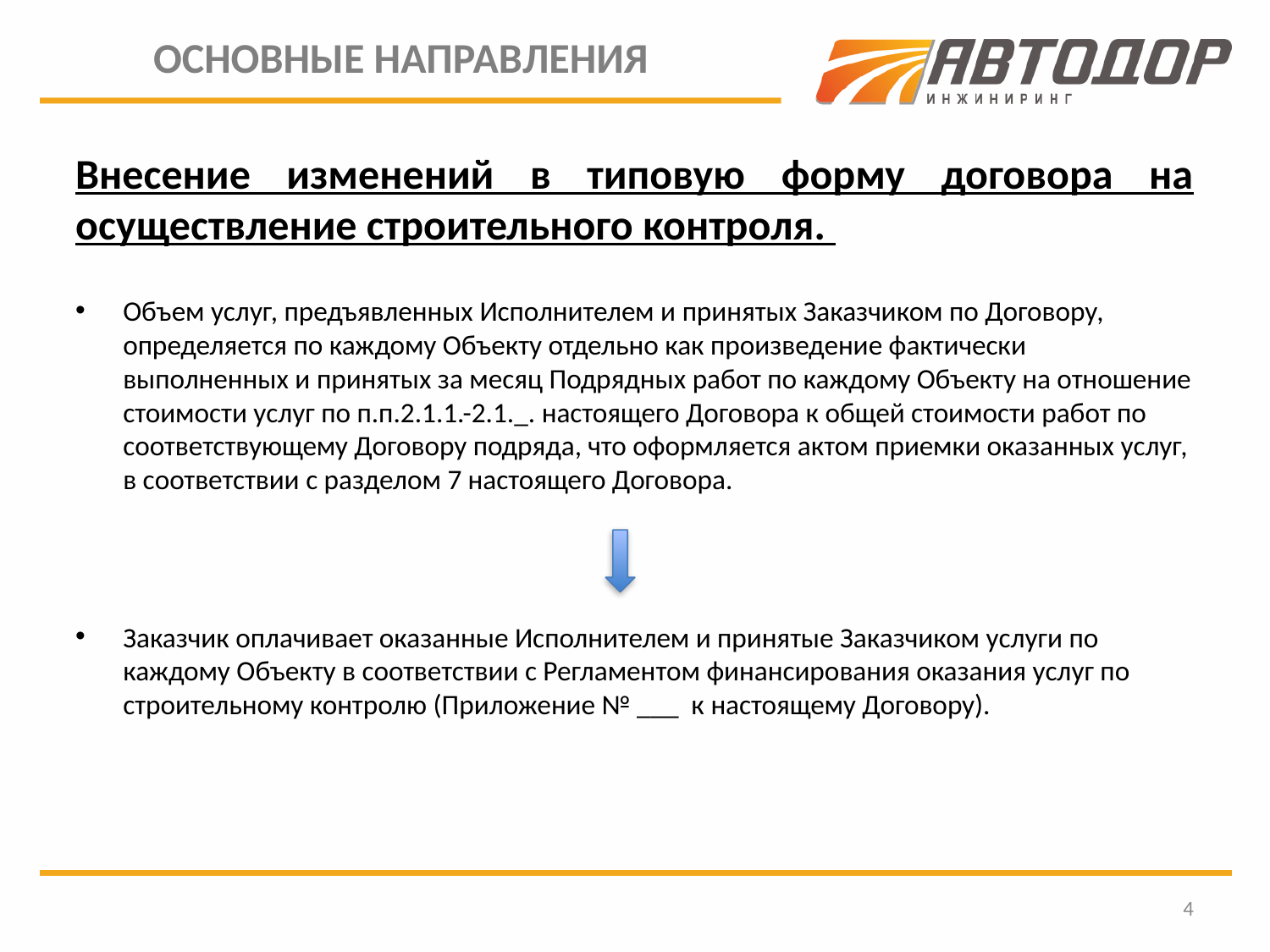

ОСНОВНЫЕ НАПРАВЛЕНИЯ

Внесение изменений в типовую форму договора на осуществление строительного контроля.

Объем услуг, предъявленных Исполнителем и принятых Заказчиком по Договору, определяется по каждому Объекту отдельно как произведение фактически выполненных и принятых за месяц Подрядных работ по каждому Объекту на отношение стоимости услуг по п.п.2.1.1.-2.1._. настоящего Договора к общей стоимости работ по соответствующему Договору подряда, что оформляется актом приемки оказанных услуг, в соответствии с разделом 7 настоящего Договора.

Заказчик оплачивает оказанные Исполнителем и принятые Заказчиком услуги по каждому Объекту в соответствии с Регламентом финансирования оказания услуг по строительному контролю (Приложение № ___  к настоящему Договору).

4